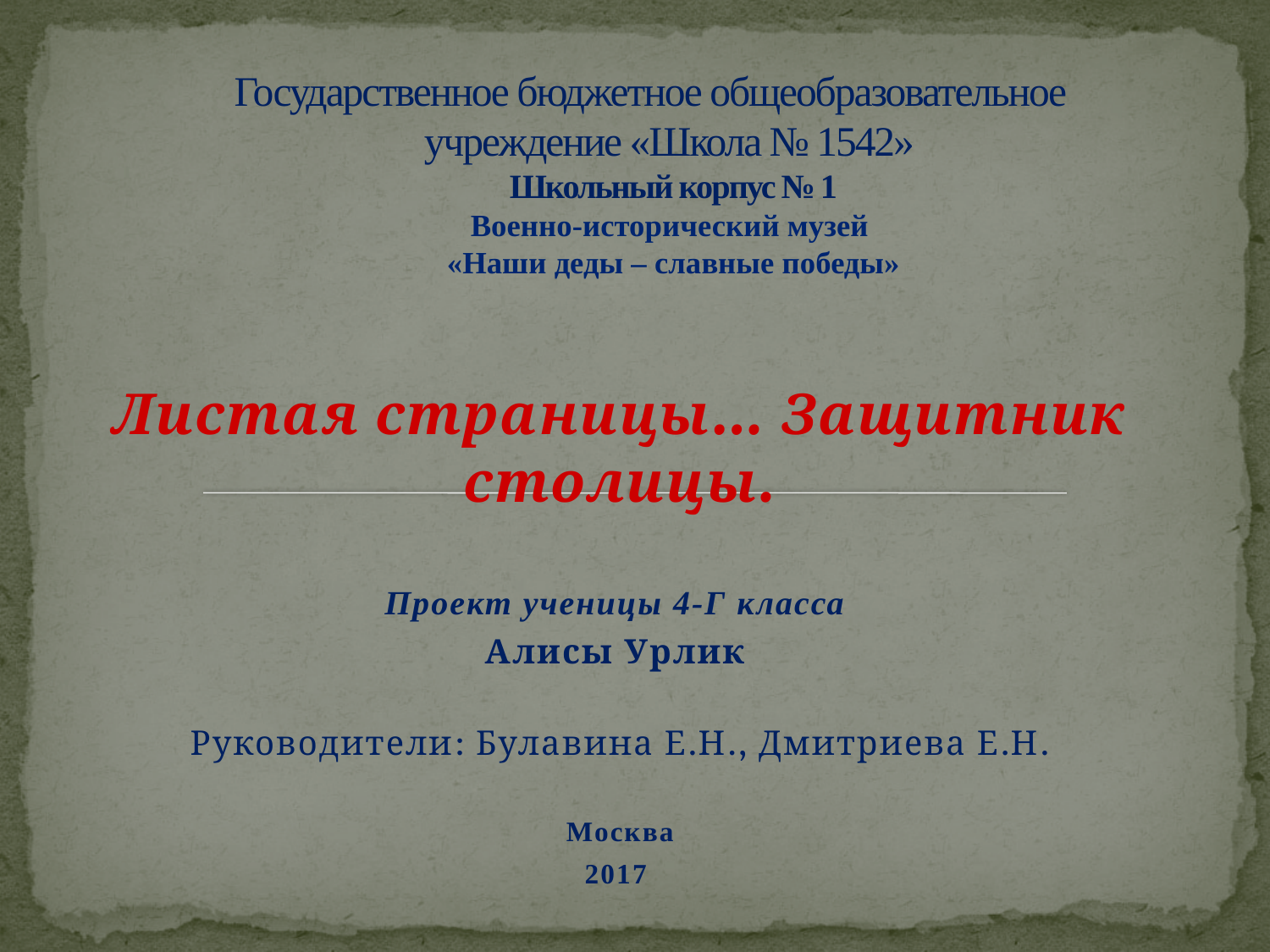

# Государственное бюджетное общеобразовательное учреждение «Школа № 1542» Школьный корпус № 1 Военно-исторический музей «Наши деды – славные победы»

Листая страницы… Защитник столицы.

Проект ученицы 4-Г класса
Алисы Урлик

Руководители: Булавина Е.Н., Дмитриева Е.Н.

Москва
2017